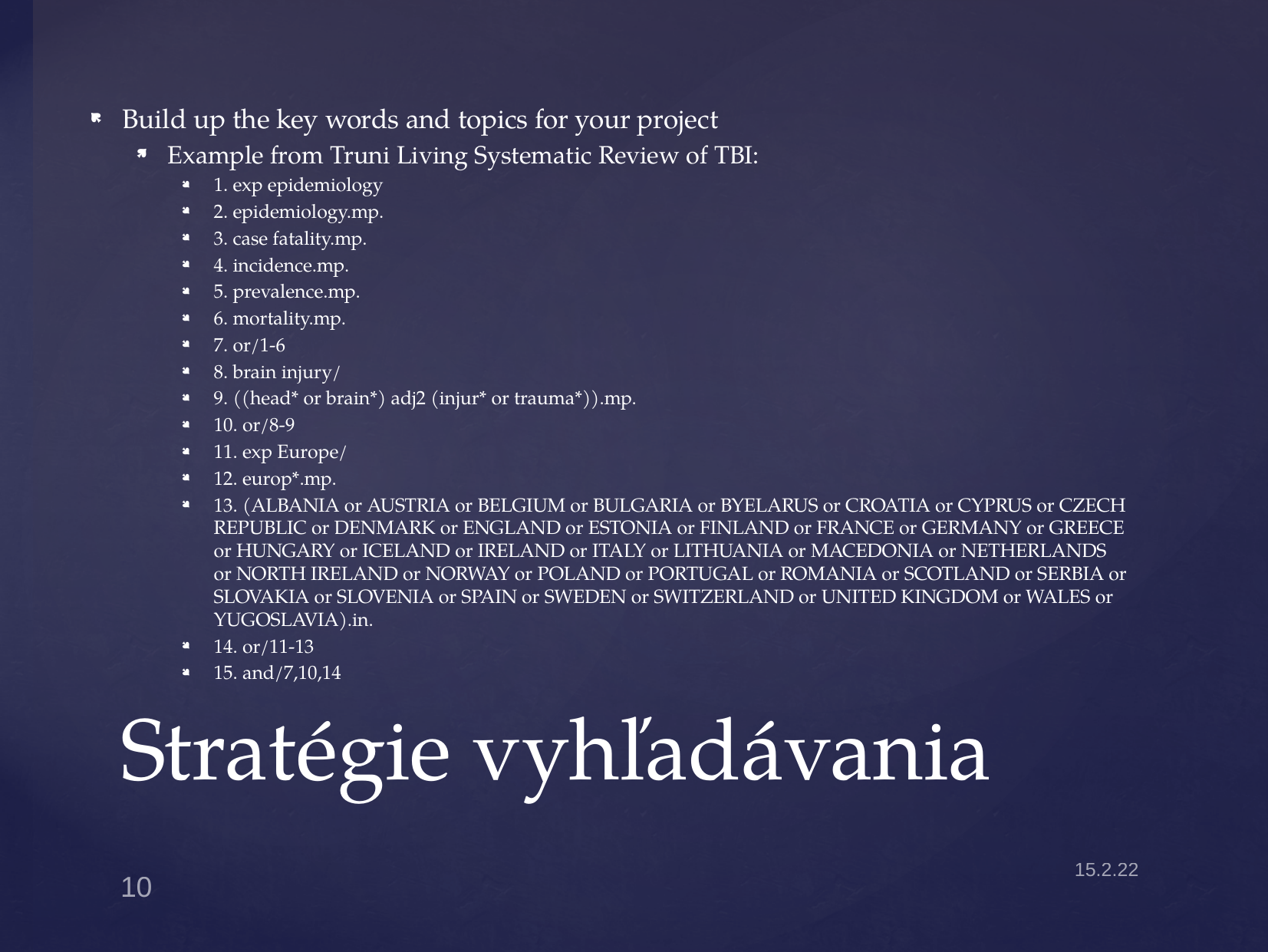

Build up the key words and topics for your project
Example from Truni Living Systematic Review of TBI:
1. exp epidemiology
2. epidemiology.mp.
3. case fatality.mp.
4. incidence.mp.
5. prevalence.mp.
6. mortality.mp.
7. or/1-6
8. brain injury/
9. ((head* or brain*) adj2 (injur* or trauma*)).mp.
10. or/8-9
11. exp Europe/
12. europ*.mp.
13. (ALBANIA or AUSTRIA or BELGIUM or BULGARIA or BYELARUS or CROATIA or CYPRUS or CZECH REPUBLIC or DENMARK or ENGLAND or ESTONIA or FINLAND or FRANCE or GERMANY or GREECE or HUNGARY or ICELAND or IRELAND or ITALY or LITHUANIA or MACEDONIA or NETHERLANDS or NORTH IRELAND or NORWAY or POLAND or PORTUGAL or ROMANIA or SCOTLAND or SERBIA or SLOVAKIA or SLOVENIA or SPAIN or SWEDEN or SWITZERLAND or UNITED KINGDOM or WALES or YUGOSLAVIA).in.
14. or/11-13
15. and/7,10,14

# Stratégie vyhľadávania
10
15.2.22